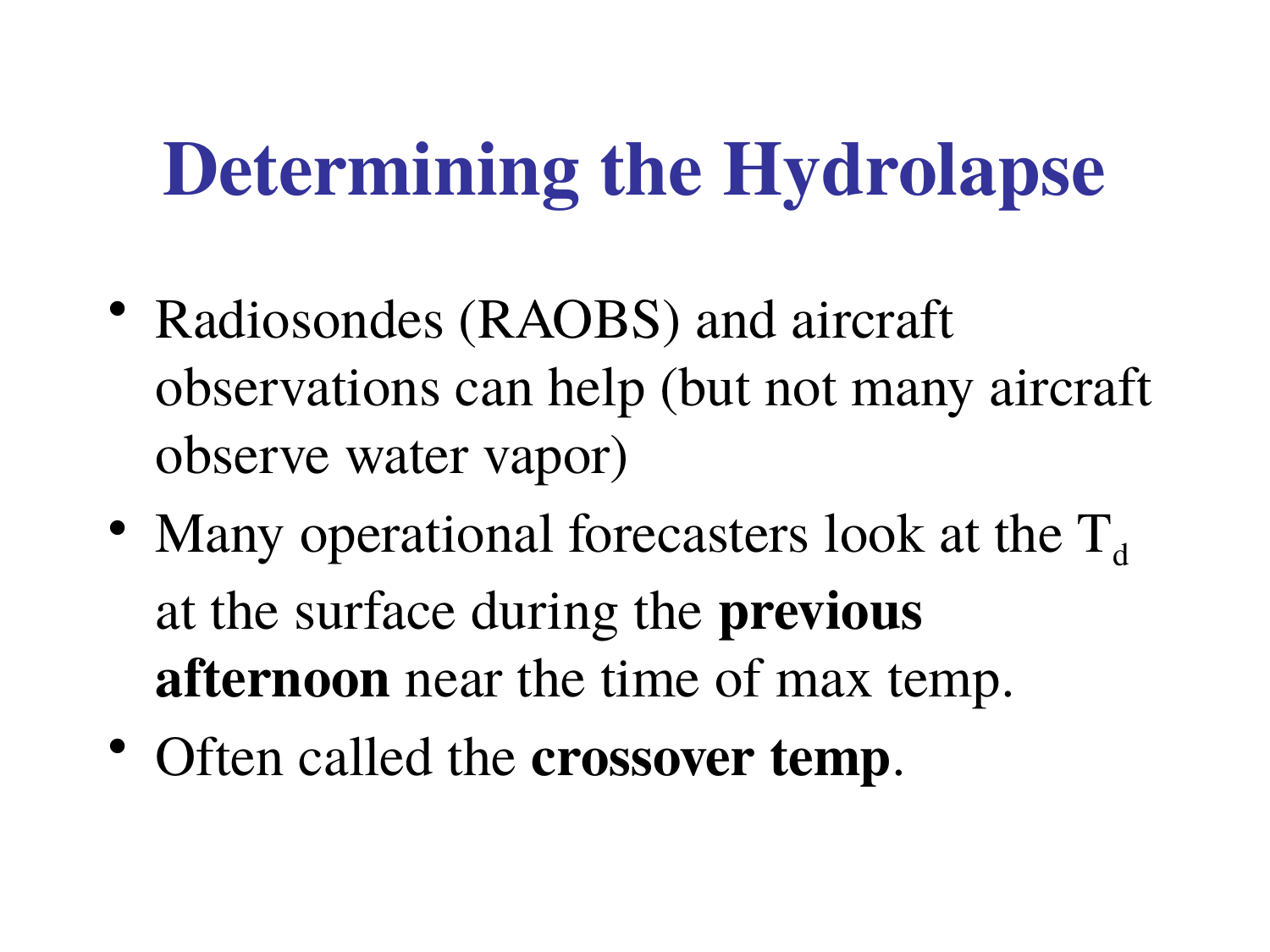

# Determining the Hydrolapse
Radiosondes (RAOBS) and aircraft observations can help (but not many aircraft observe water vapor)
Many operational forecasters look at the Td at the surface during the previous afternoon near the time of max temp.
Often called the crossover temp.